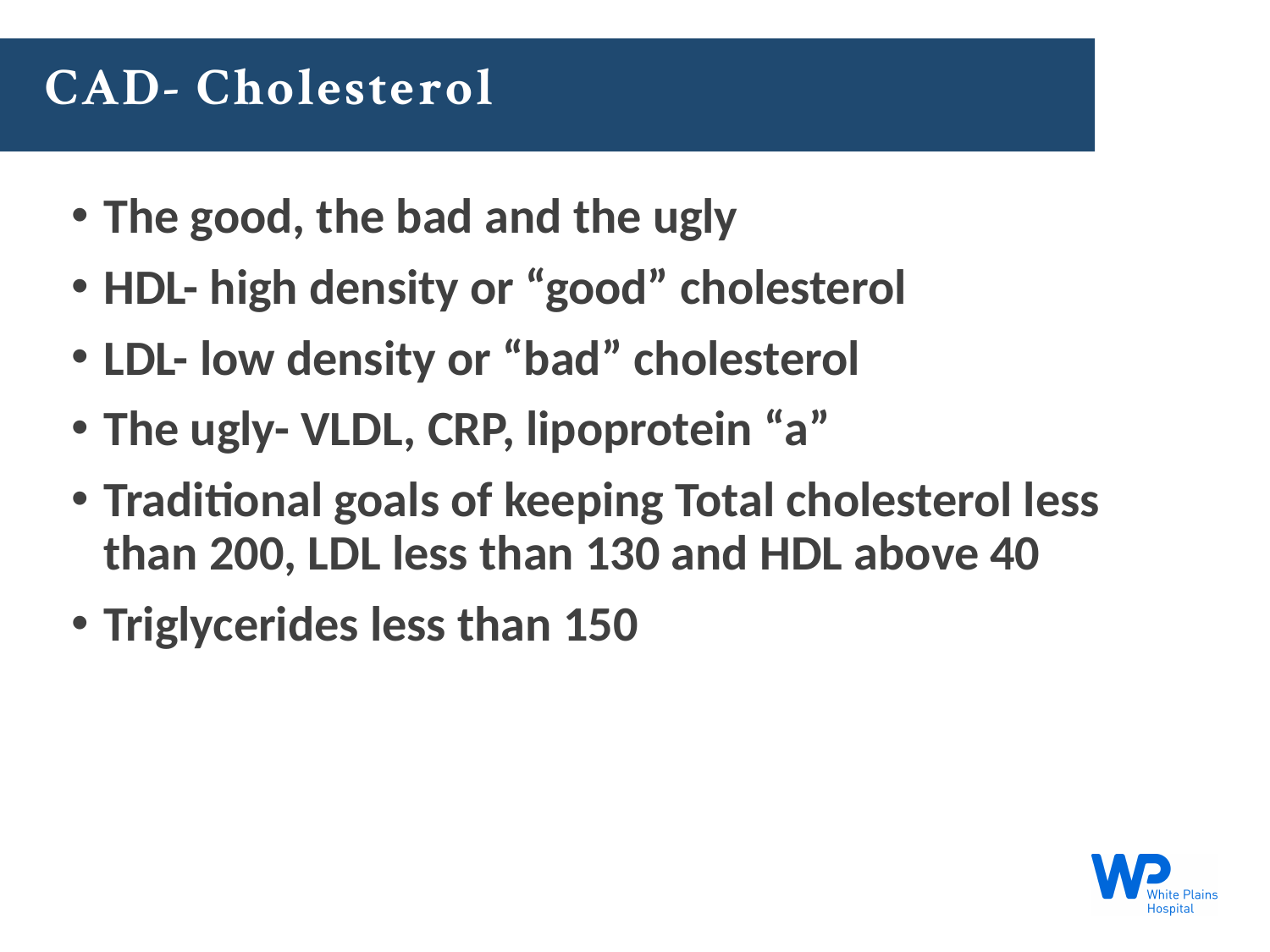

# CAD- Cholesterol
The good, the bad and the ugly
HDL- high density or “good” cholesterol
LDL- low density or “bad” cholesterol
The ugly- VLDL, CRP, lipoprotein “a”
Traditional goals of keeping Total cholesterol less than 200, LDL less than 130 and HDL above 40
Triglycerides less than 150